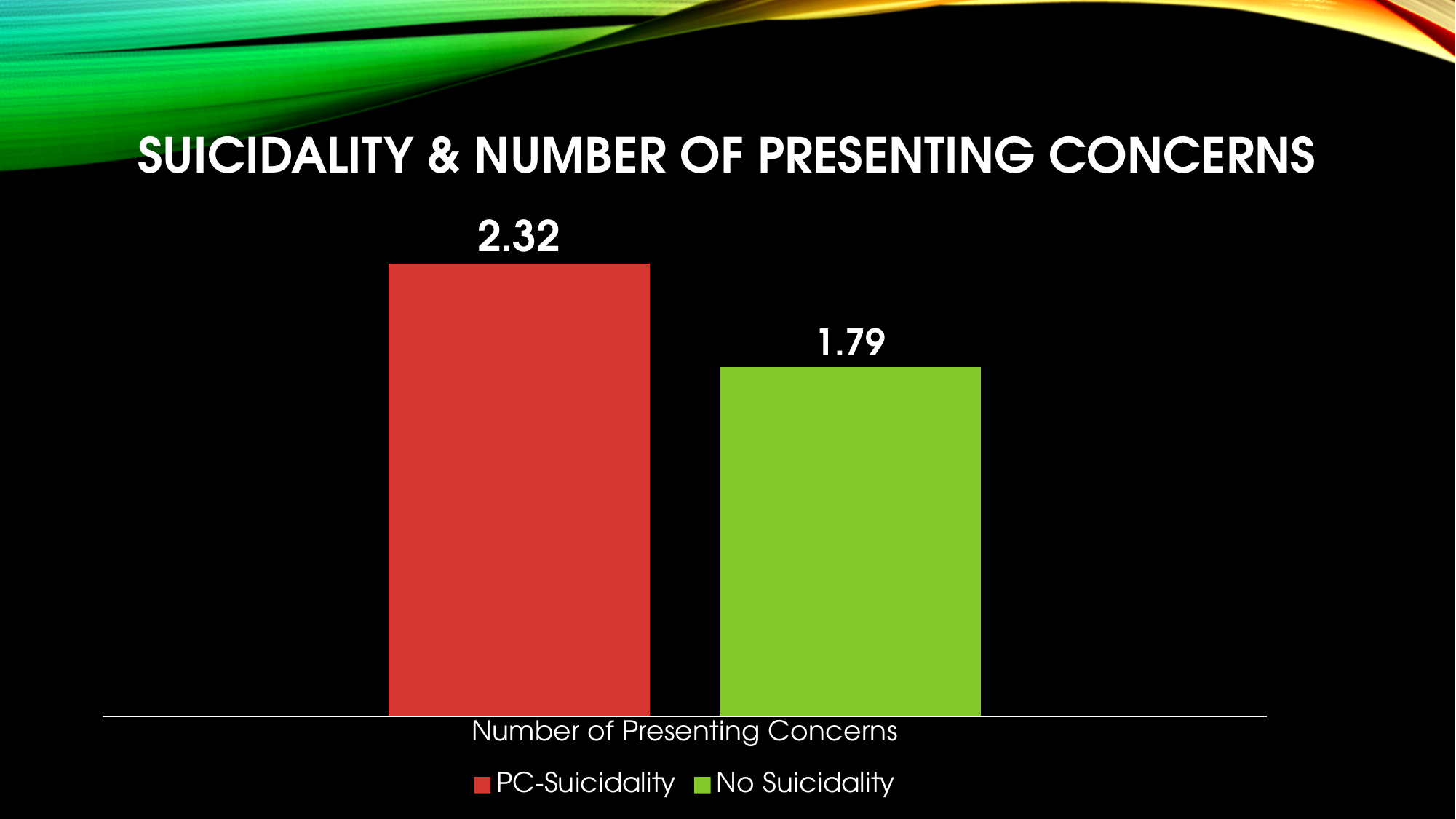

# Suicidality & Number of Presenting Concerns

### Chart

| Category | PC-Suicidality | No Suicidality |
|---|---|---|
| Number of Presenting Concerns | 2.32 | 1.79 |